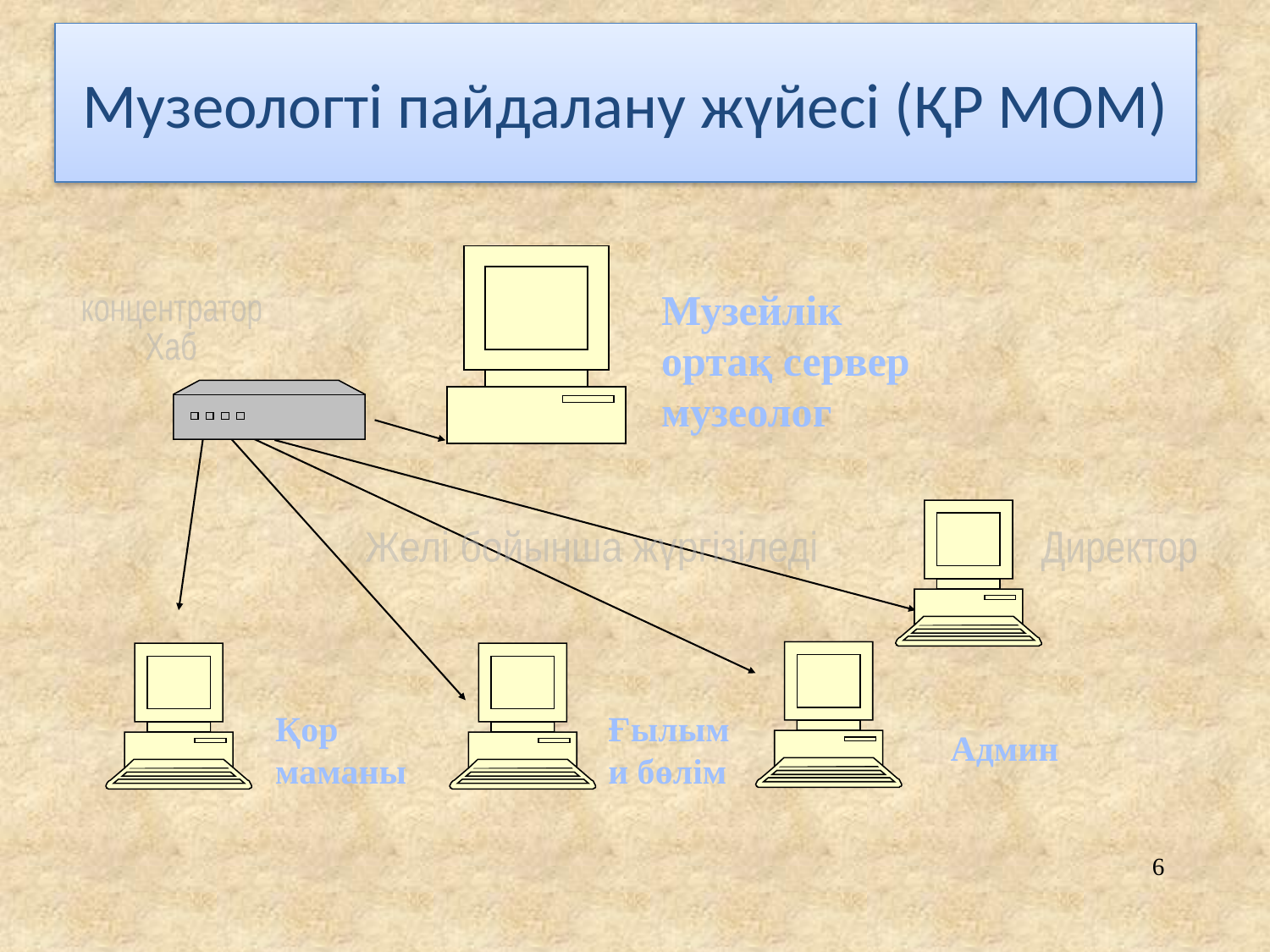

Музеологті пайдалану жүйесі (ҚР МОМ)

Музейлік ортақ сервер музеолог
концентратор
Хаб

Желі бойынша жүргізіледі
Директор

Қор маманы
Ғылыми бөлім
Админ
6